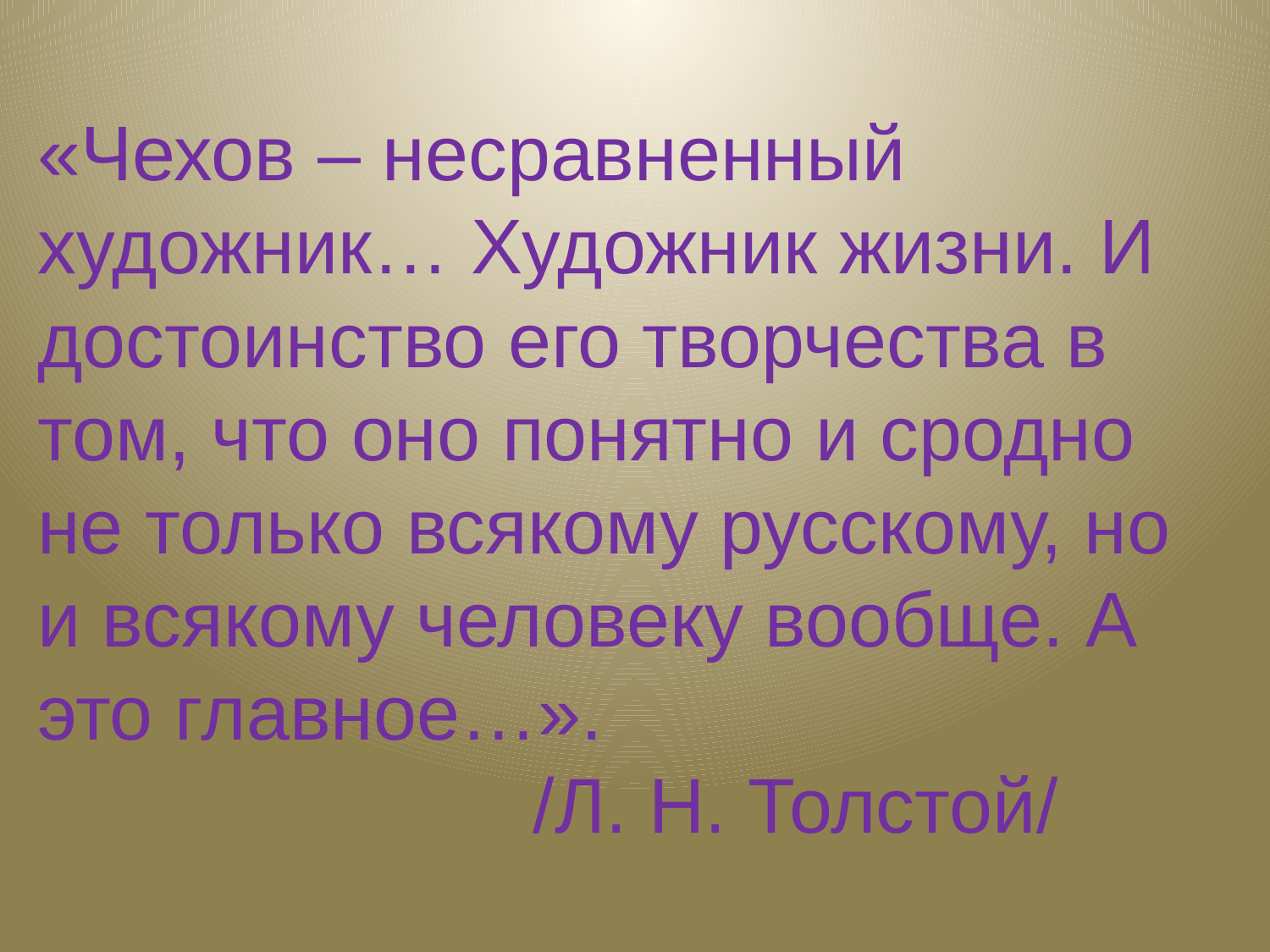

# «Чехов – несравненный художник… Художник жизни. И достоинство его творчества в том, что оно понятно и сродно не только всякому русскому, но и всякому человеку вообще. А это главное…». /Л. Н. Толстой/